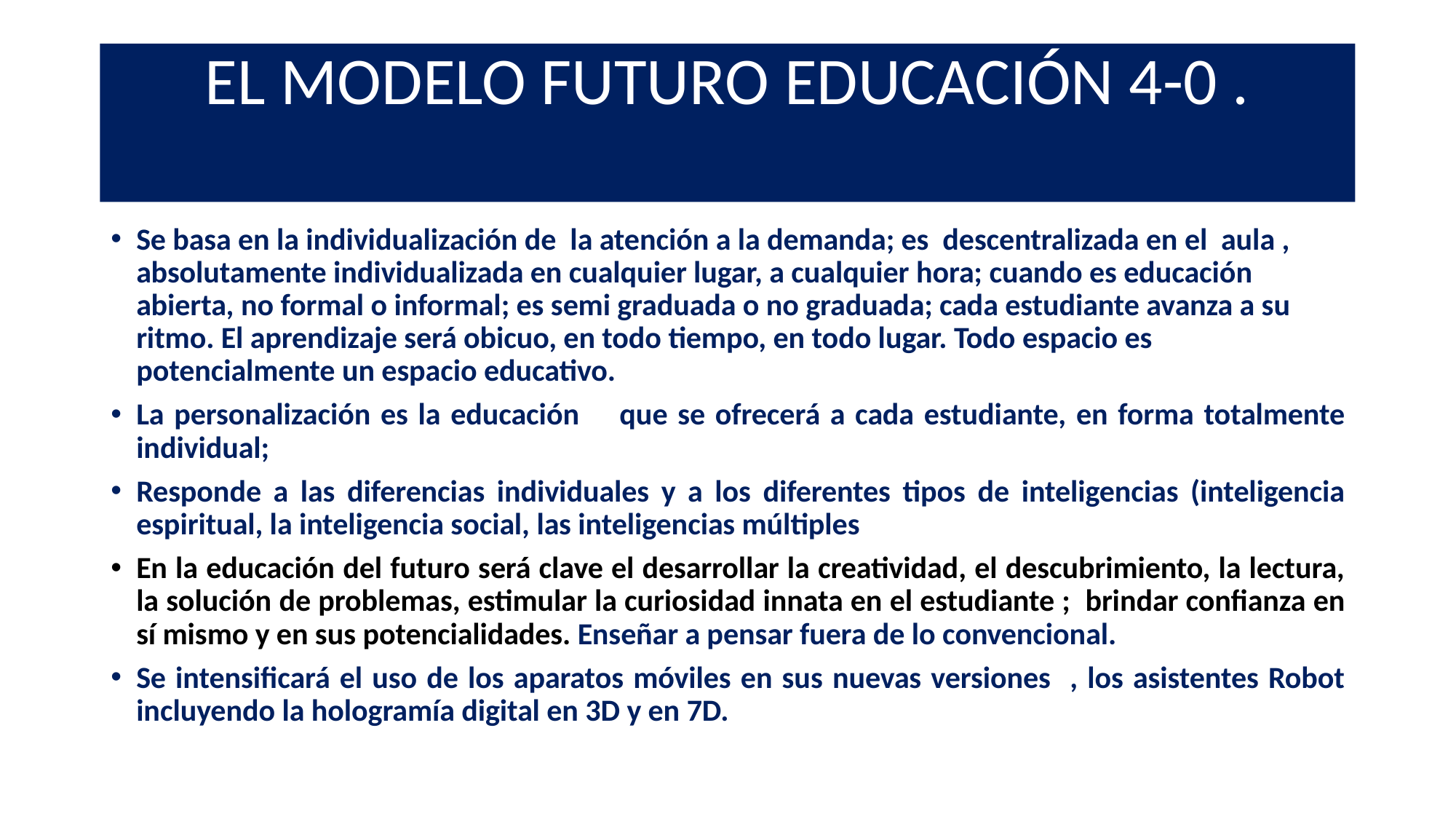

# EL MODELO FUTURO EDUCACIÓN 4-0 .
Se basa en la individualización de  la atención a la demanda; es  descentralizada en el  aula , absolutamente individualizada en cualquier lugar, a cualquier hora; cuando es educación abierta, no formal o informal; es semi graduada o no graduada; cada estudiante avanza a su ritmo. El aprendizaje será obicuo, en todo tiempo, en todo lugar. Todo espacio es potencialmente un espacio educativo.
La personalización es la educación    que se ofrecerá a cada estudiante, en forma totalmente individual;
Responde a las diferencias individuales y a los diferentes tipos de inteligencias (inteligencia espiritual, la inteligencia social, las inteligencias múltiples,. l
En la educación del futuro será clave el desarrollar la creatividad, el descubrimiento, la lectura, la solución de problemas, estimular la curiosidad innata en el estudiante ;  brindar confianza en sí mismo y en sus potencialidades. Enseñar a pensar fuera de lo convencional.
Se intensificará el uso de los aparatos móviles en sus nuevas versiones  , los asistentes Robot incluyendo la hologramía digital en 3D y en 7D.